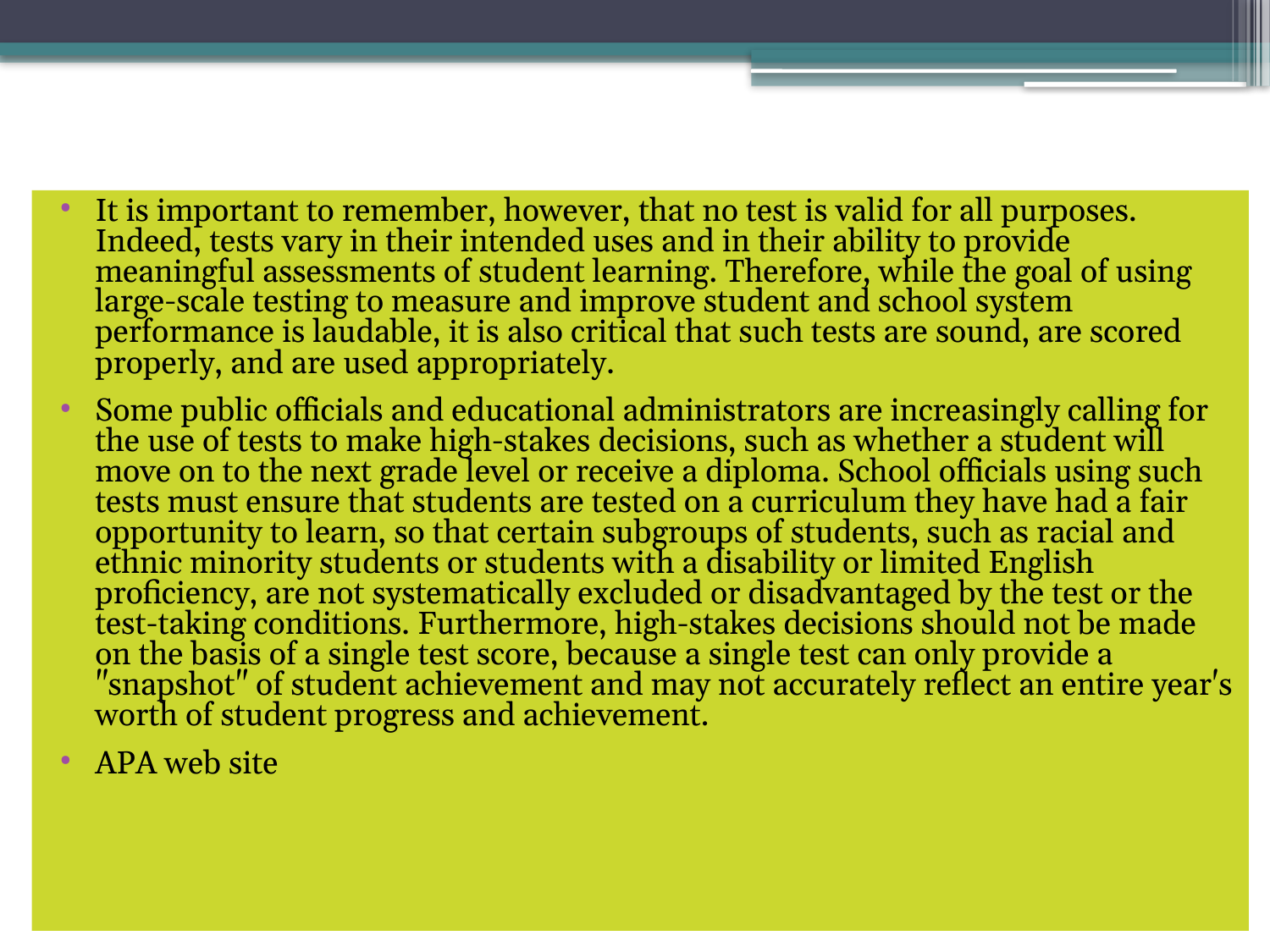

# Sample Question
It is important to remember, however, that no test is valid for all purposes. Indeed, tests vary in their intended uses and in their ability to provide meaningful assessments of student learning. Therefore, while the goal of using large-scale testing to measure and improve student and school system performance is laudable, it is also critical that such tests are sound, are scored properly, and are used appropriately.
Some public officials and educational administrators are increasingly calling for the use of tests to make high-stakes decisions, such as whether a student will move on to the next grade level or receive a diploma. School officials using such tests must ensure that students are tested on a curriculum they have had a fair opportunity to learn, so that certain subgroups of students, such as racial and ethnic minority students or students with a disability or limited English proficiency, are not systematically excluded or disadvantaged by the test or the test-taking conditions. Furthermore, high-stakes decisions should not be made on the basis of a single test score, because a single test can only provide a "snapshot" of student achievement and may not accurately reflect an entire year's worth of student progress and achievement.
APA web site